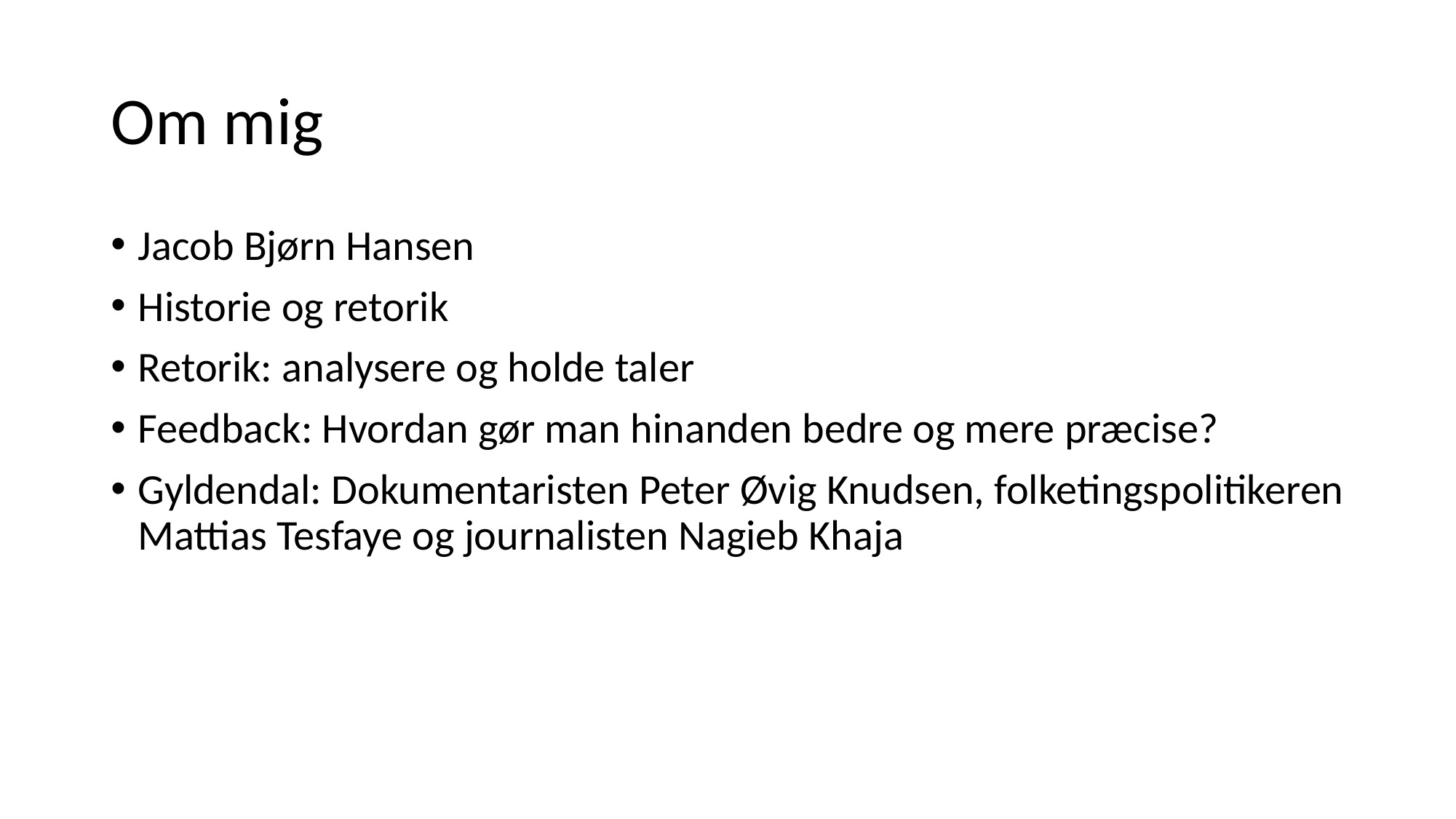

# Om mig
Jacob Bjørn Hansen
Historie og retorik
Retorik: analysere og holde taler
Feedback: Hvordan gør man hinanden bedre og mere præcise?
Gyldendal: Dokumentaristen Peter Øvig Knudsen, folketingspolitikeren Mattias Tesfaye og journalisten Nagieb Khaja